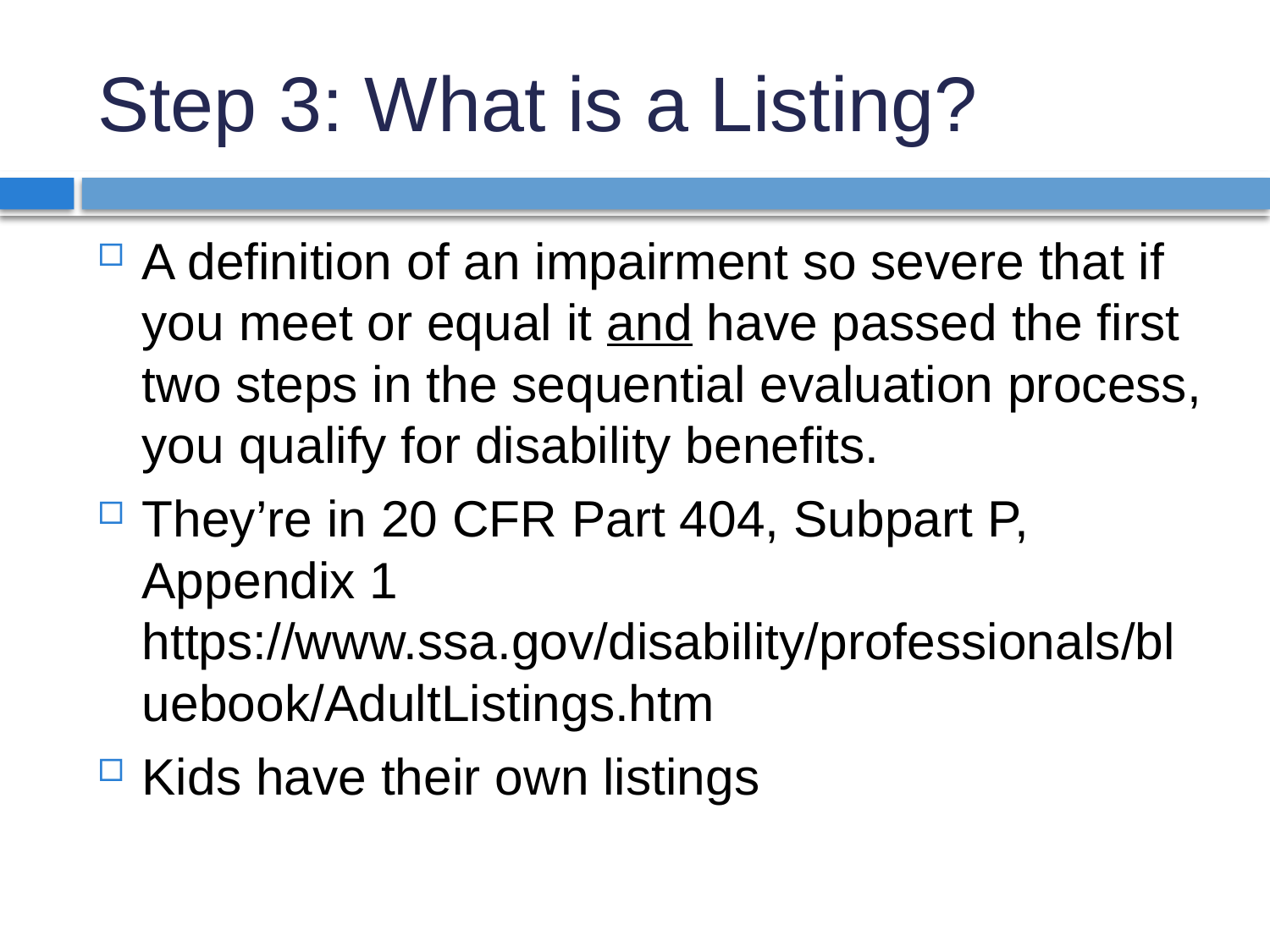

# Step 3: What is a Listing?
A definition of an impairment so severe that if you meet or equal it and have passed the first two steps in the sequential evaluation process, you qualify for disability benefits.
They’re in 20 CFR Part 404, Subpart P, Appendix 1  https://www.ssa.gov/disability/professionals/bluebook/AdultListings.htm
Kids have their own listings